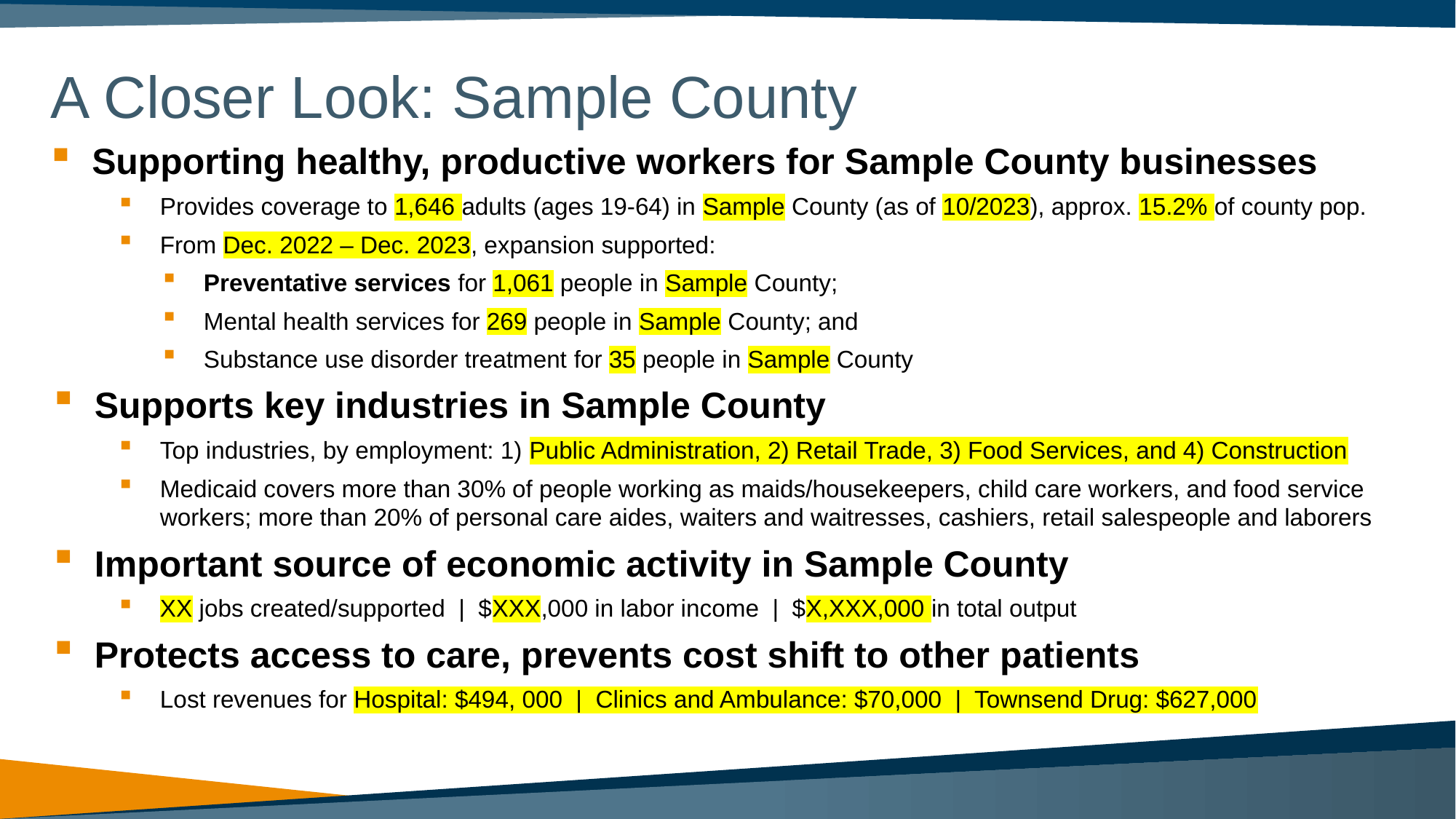

# A Closer Look: Sample County
Supporting healthy, productive workers for Sample County businesses
Provides coverage to 1,646 adults (ages 19-64) in Sample County (as of 10/2023), approx. 15.2% of county pop.
From Dec. 2022 – Dec. 2023, expansion supported:
Preventative services for 1,061 people in Sample County;
Mental health services for 269 people in Sample County; and
Substance use disorder treatment for 35 people in Sample County
Supports key industries in Sample County
Top industries, by employment: 1) Public Administration, 2) Retail Trade, 3) Food Services, and 4) Construction
Medicaid covers more than 30% of people working as maids/housekeepers, child care workers, and food service workers; more than 20% of personal care aides, waiters and waitresses, cashiers, retail salespeople and laborers
Important source of economic activity in Sample County
XX jobs created/supported  |  $XXX,000 in labor income  |  $X,XXX,000 in total output
Protects access to care, prevents cost shift to other patients
Lost revenues for Hospital: $494, 000  |  Clinics and Ambulance: $70,000  |  Townsend Drug: $627,000